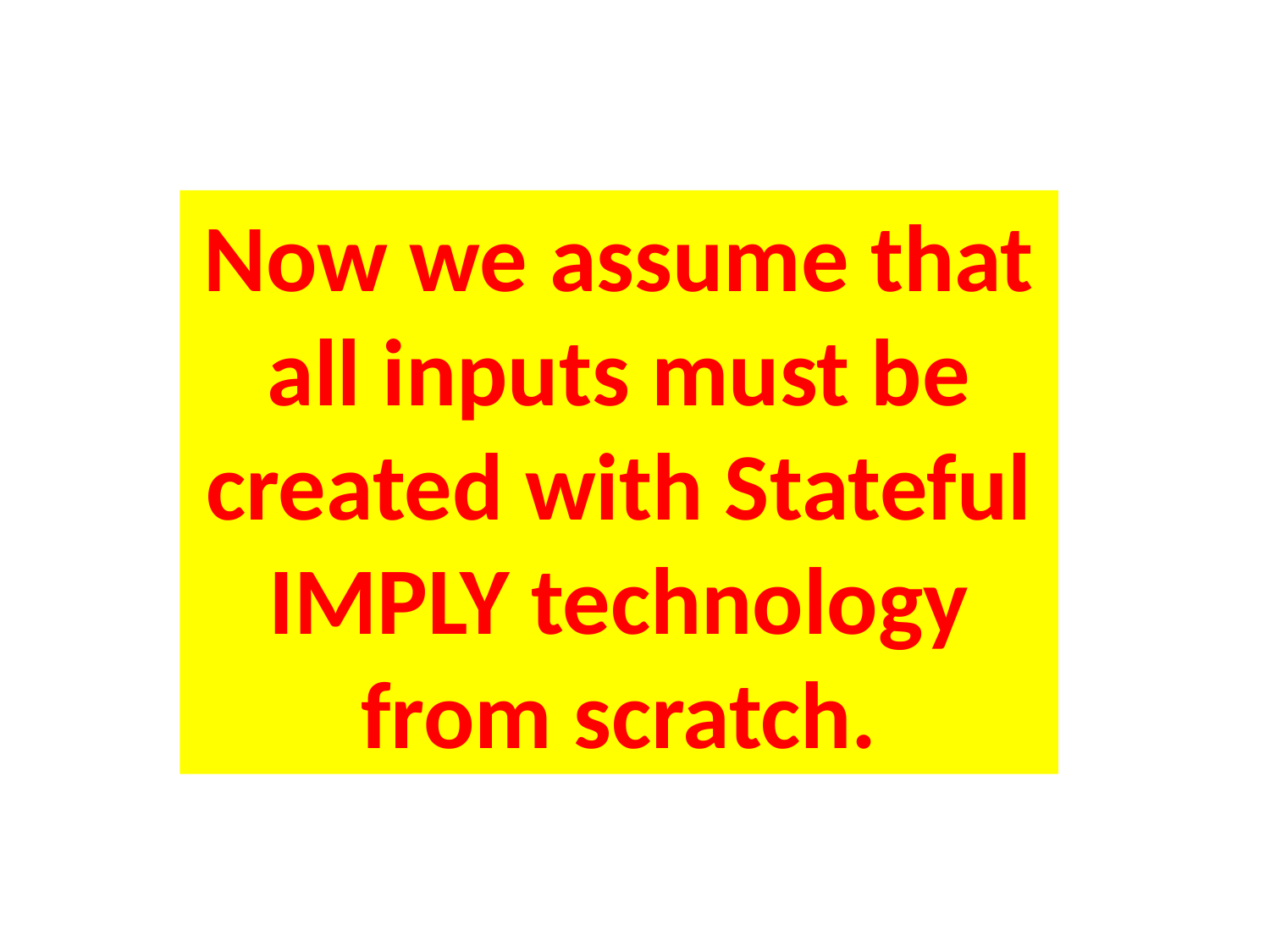

Now we assume that all inputs must be created with Stateful IMPLY technology from scratch.